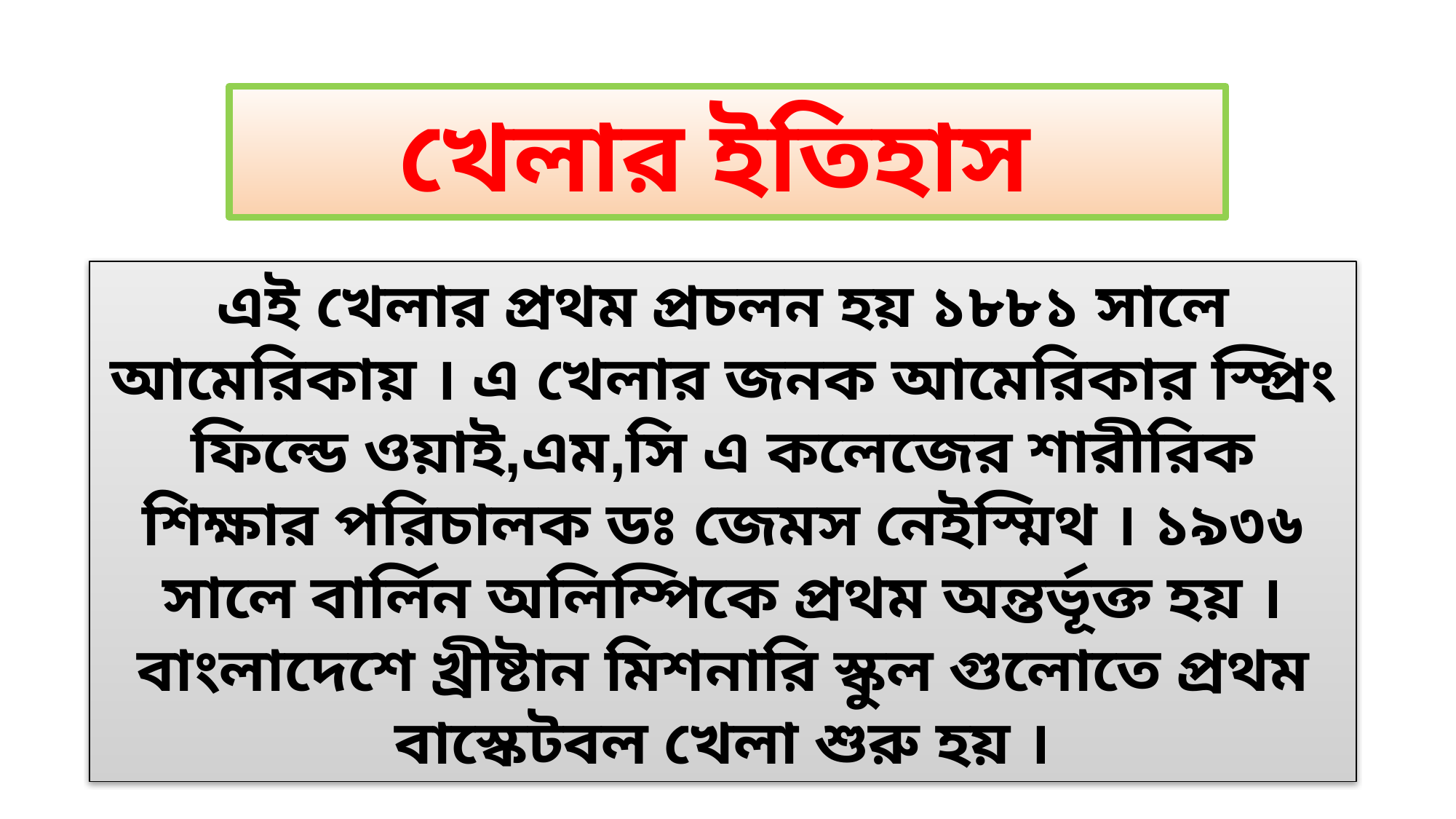

খেলার ইতিহাস
এই খেলার প্রথম প্রচলন হয় ১৮৮১ সালে আমেরিকায় । এ খেলার জনক আমেরিকার স্প্রিং ফিল্ডে ওয়াই,এম,সি এ কলেজের শারীরিক শিক্ষার পরিচালক ডঃ জেমস নেইস্মিথ । ১৯৩৬ সালে বার্লিন অলিম্পিকে প্রথম অন্তর্ভূক্ত হয় । বাংলাদেশে খ্রীষ্টান মিশনারি স্কুল গুলোতে প্রথম বাস্কেটবল খেলা শুরু হয় ।